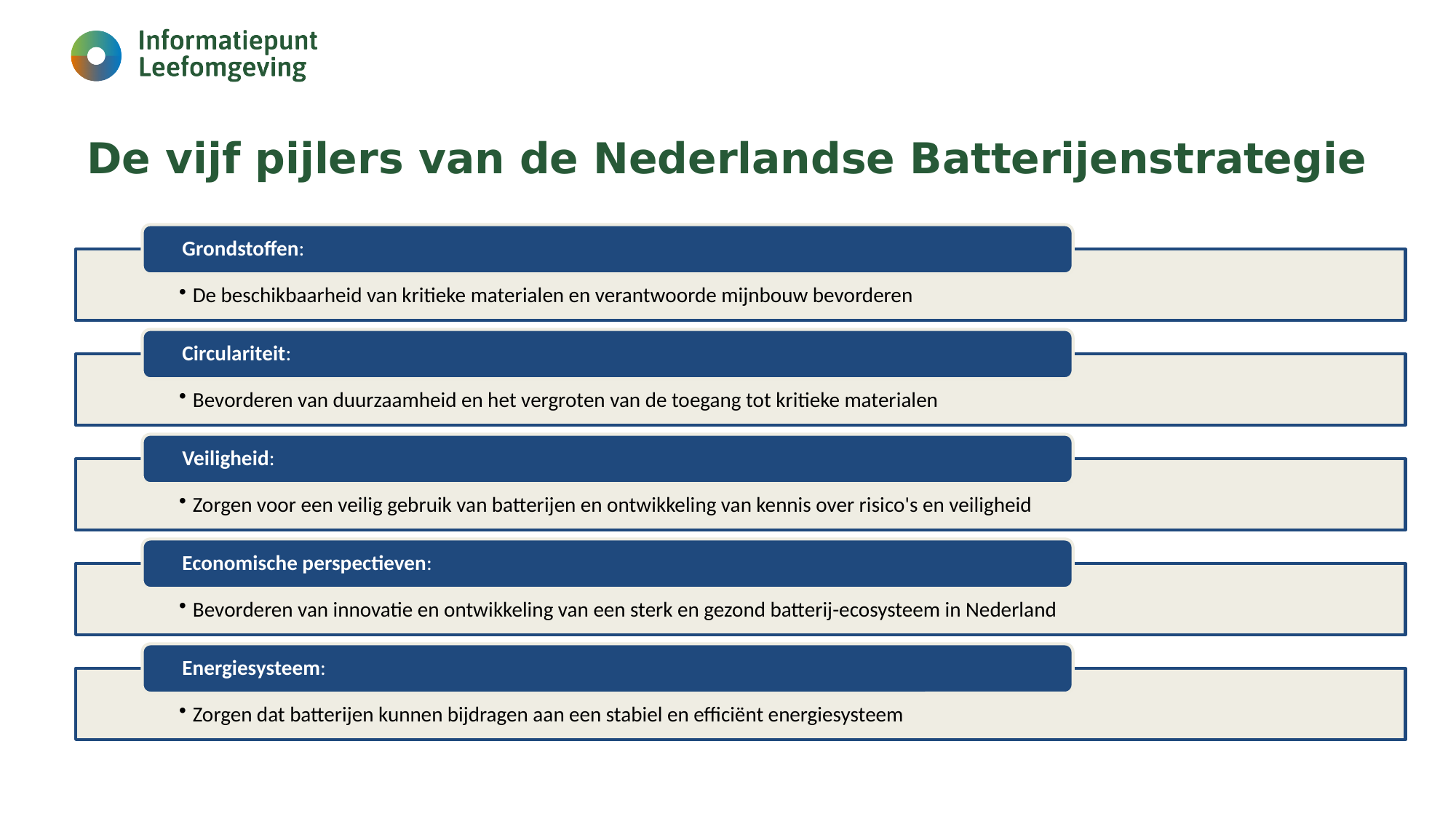

# De vijf pijlers van de Nederlandse Batterijenstrategie
De beschikbaarheid van kritieke materialen en verantwoorde mijnbouw bevorderen
Grondstoffen:
Bevorderen van duurzaamheid en het vergroten van de toegang tot kritieke materialen
Circulariteit:
Zorgen voor een veilig gebruik van batterijen en ontwikkeling van kennis over risico's en veiligheid
Veiligheid:
Bevorderen van innovatie en ontwikkeling van een sterk en gezond batterij-ecosysteem in Nederland
Economische perspectieven:
Zorgen dat batterijen kunnen bijdragen aan een stabiel en efficiënt energiesysteem
Energiesysteem: